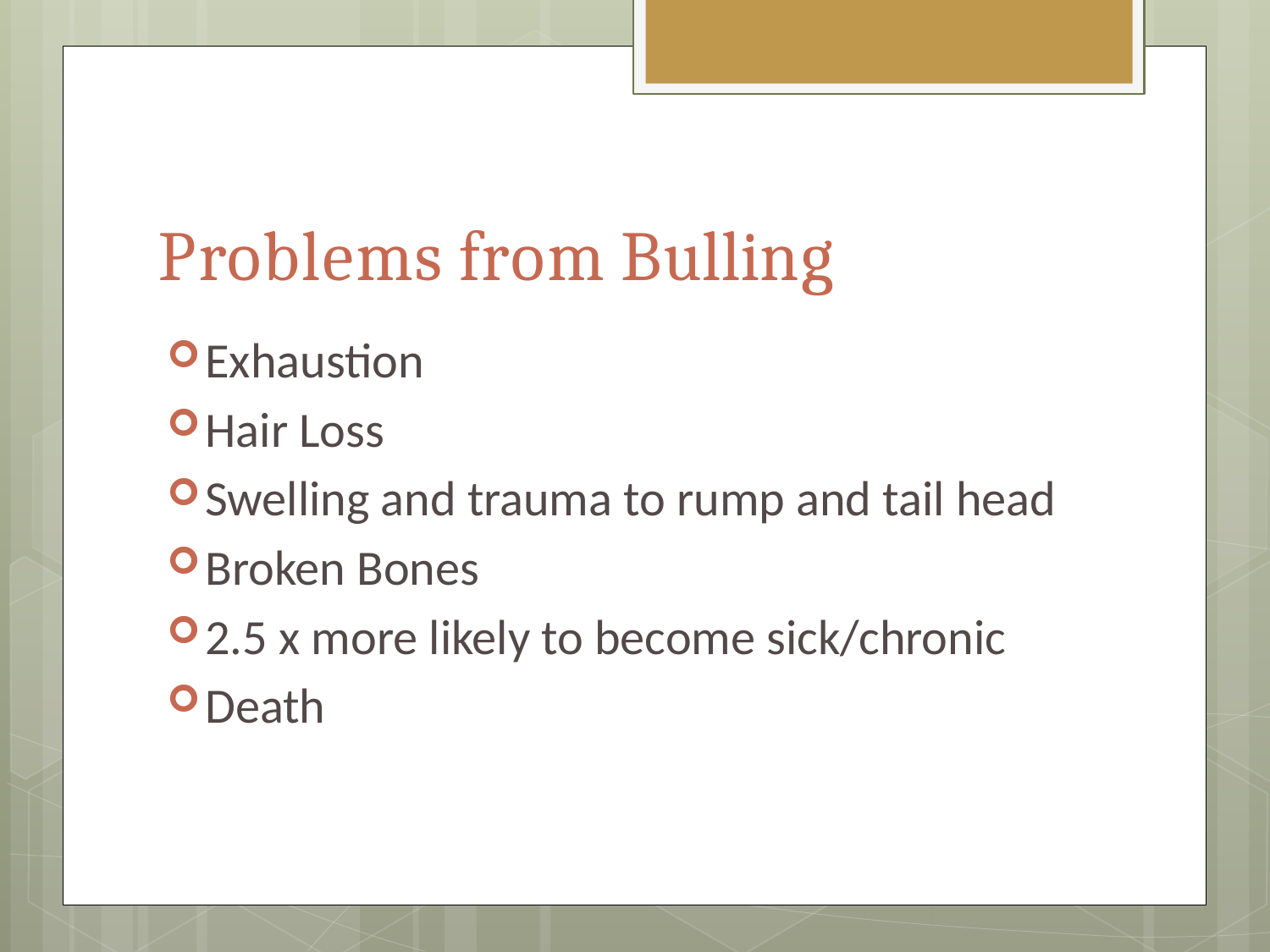

# Problems from Bulling
Exhaustion
Hair Loss
Swelling and trauma to rump and tail head
Broken Bones
2.5 x more likely to become sick/chronic
Death